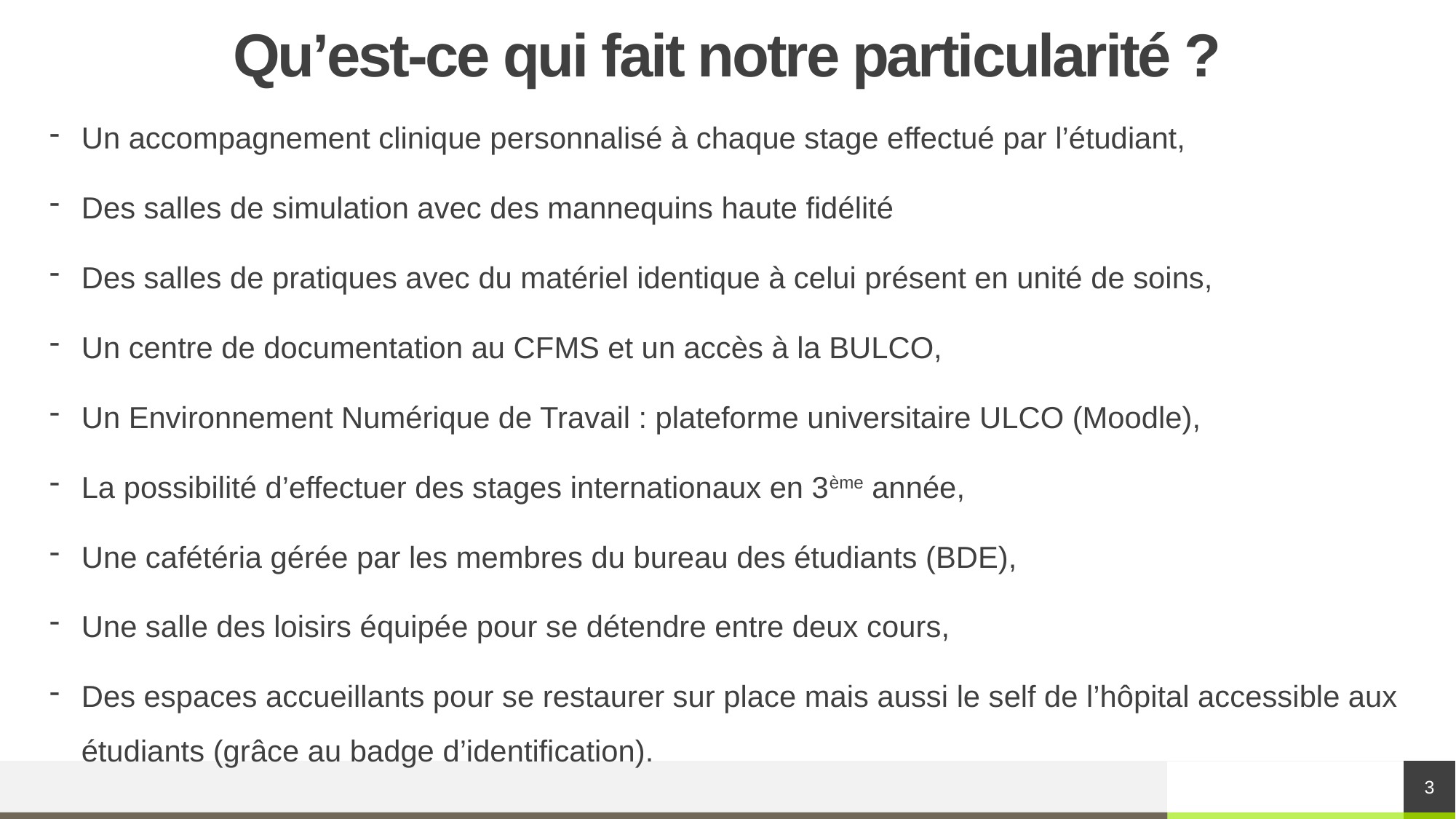

Qu’est-ce qui fait notre particularité ?
Un accompagnement clinique personnalisé à chaque stage effectué par l’étudiant,
Des salles de simulation avec des mannequins haute fidélité
Des salles de pratiques avec du matériel identique à celui présent en unité de soins,
Un centre de documentation au CFMS et un accès à la BULCO,
Un Environnement Numérique de Travail : plateforme universitaire ULCO (Moodle),
La possibilité d’effectuer des stages internationaux en 3ème année,
Une cafétéria gérée par les membres du bureau des étudiants (BDE),
Une salle des loisirs équipée pour se détendre entre deux cours,
Des espaces accueillants pour se restaurer sur place mais aussi le self de l’hôpital accessible aux étudiants (grâce au badge d’identification).

3